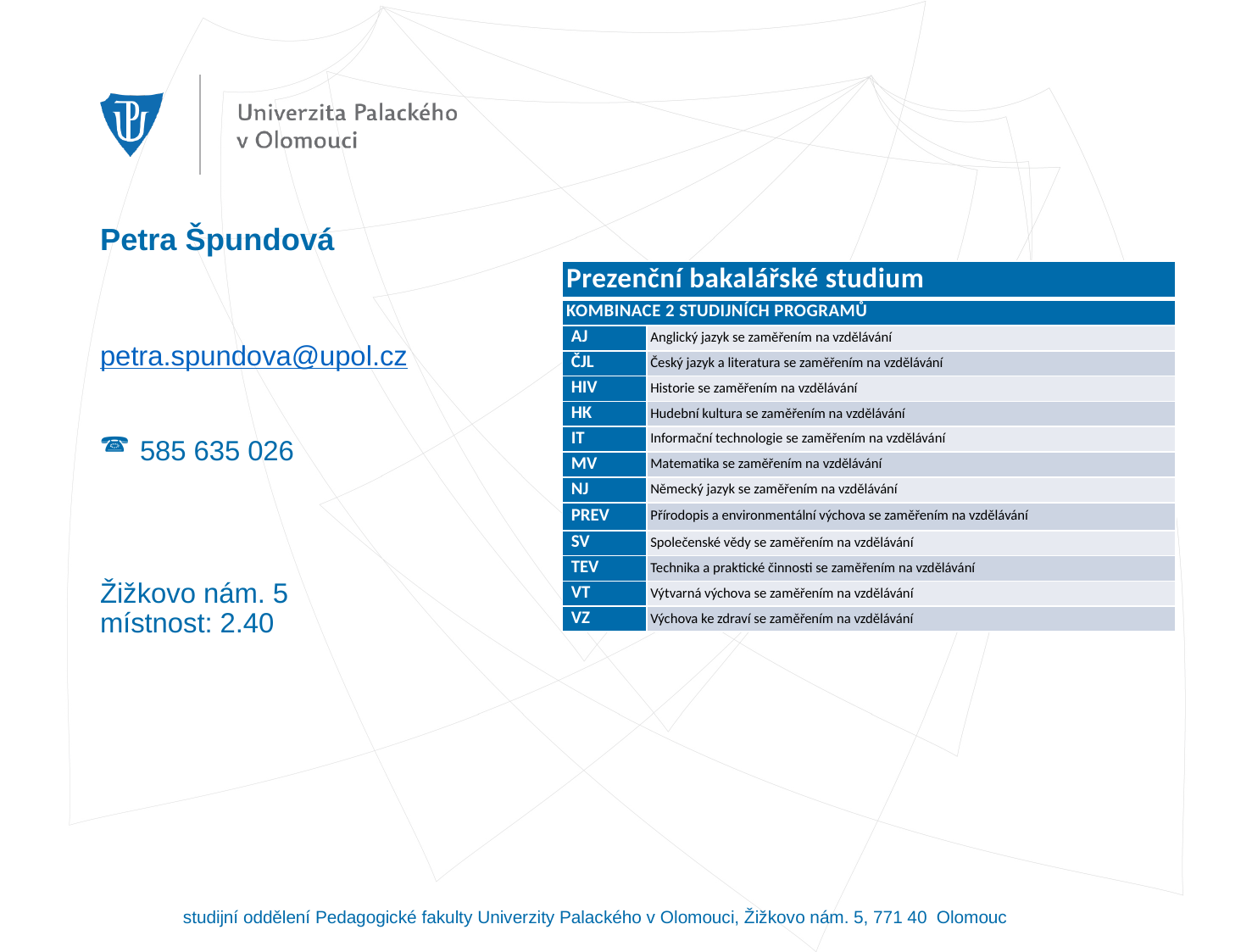

# Petra Špundová
| Prezenční bakalářské studium |  |
| --- | --- |
| KOMBINACE 2 STUDIJNÍCH PROGRAMŮ |  |
| AJ | Anglický jazyk se zaměřením na vzdělávání |
| ČJL | Český jazyk a literatura se zaměřením na vzdělávání |
| HIV | Historie se zaměřením na vzdělávání |
| HK | Hudební kultura se zaměřením na vzdělávání |
| IT | Informační technologie se zaměřením na vzdělávání |
| MV | Matematika se zaměřením na vzdělávání |
| NJ | Německý jazyk se zaměřením na vzdělávání |
| PREV | Přírodopis a environmentální výchova se zaměřením na vzdělávání |
| SV | Společenské vědy se zaměřením na vzdělávání |
| TEV | Technika a praktické činnosti se zaměřením na vzdělávání |
| VT | Výtvarná výchova se zaměřením na vzdělávání |
| VZ | Výchova ke zdraví se zaměřením na vzdělávání |
petra.spundova@upol.cz

585 635 026

Žižkovo nám. 5
místnost: 2.40
studijní oddělení Pedagogické fakulty Univerzity Palackého v Olomouci, Žižkovo nám. 5, 771 40  Olomouc